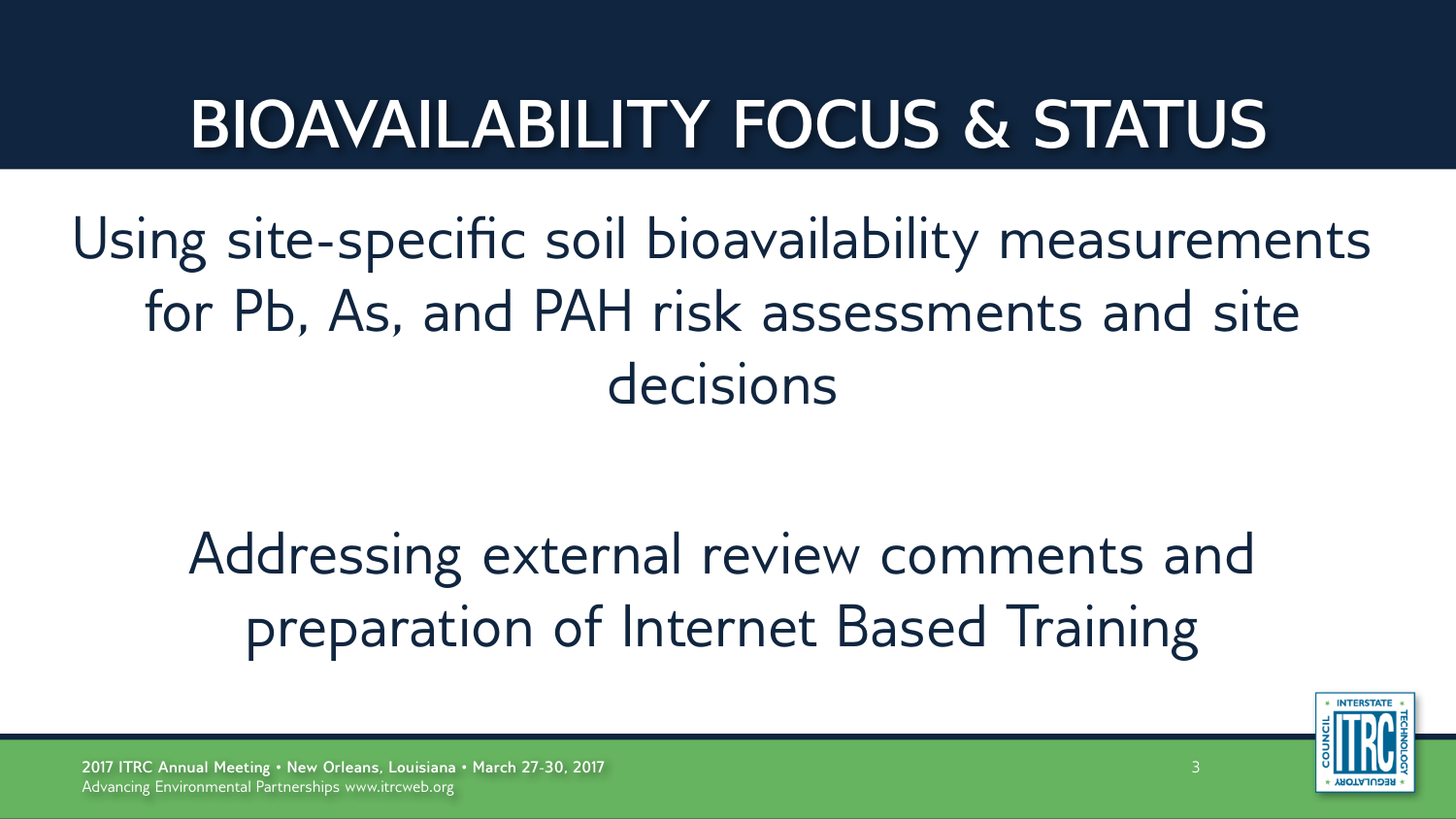

# Bioavailability FOCUS & STATUS
Using site-specific soil bioavailability measurements for Pb, As, and PAH risk assessments and site decisions

Addressing external review comments and preparation of Internet Based Training

3